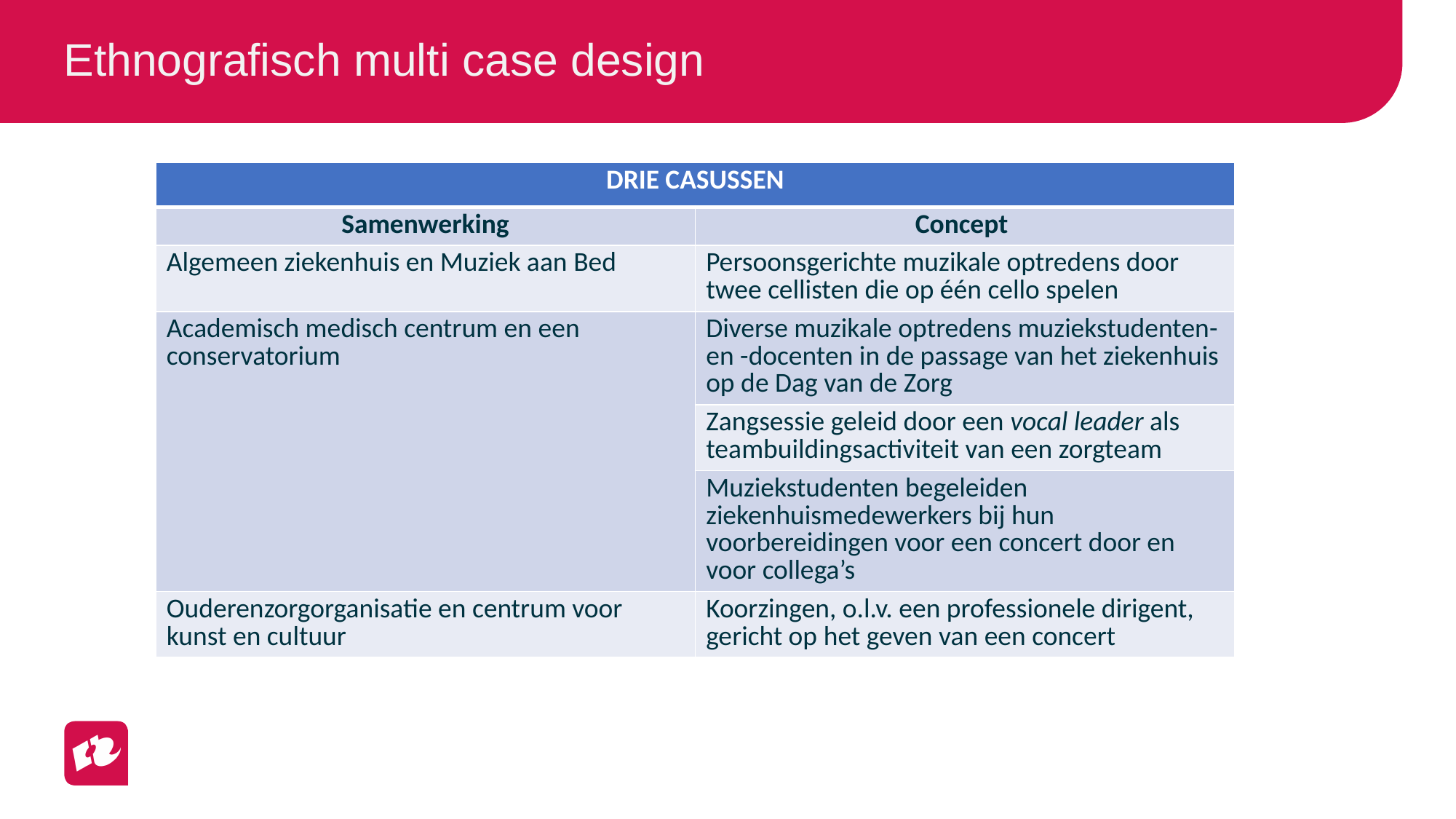

# Ethnografisch multi case design
| DRIE CASUSSEN |  |
| --- | --- |
| Samenwerking | Concept |
| Algemeen ziekenhuis en Muziek aan Bed | Persoonsgerichte muzikale optredens door twee cellisten die op één cello spelen |
| Academisch medisch centrum en een conservatorium | Diverse muzikale optredens muziekstudenten- en -docenten in de passage van het ziekenhuis op de Dag van de Zorg |
|  | Zangsessie geleid door een vocal leader als teambuildingsactiviteit van een zorgteam |
|  | Muziekstudenten begeleiden ziekenhuismedewerkers bij hun voorbereidingen voor een concert door en voor collega’s |
| Ouderenzorgorganisatie en centrum voor kunst en cultuur | Koorzingen, o.l.v. een professionele dirigent, gericht op het geven van een concert |